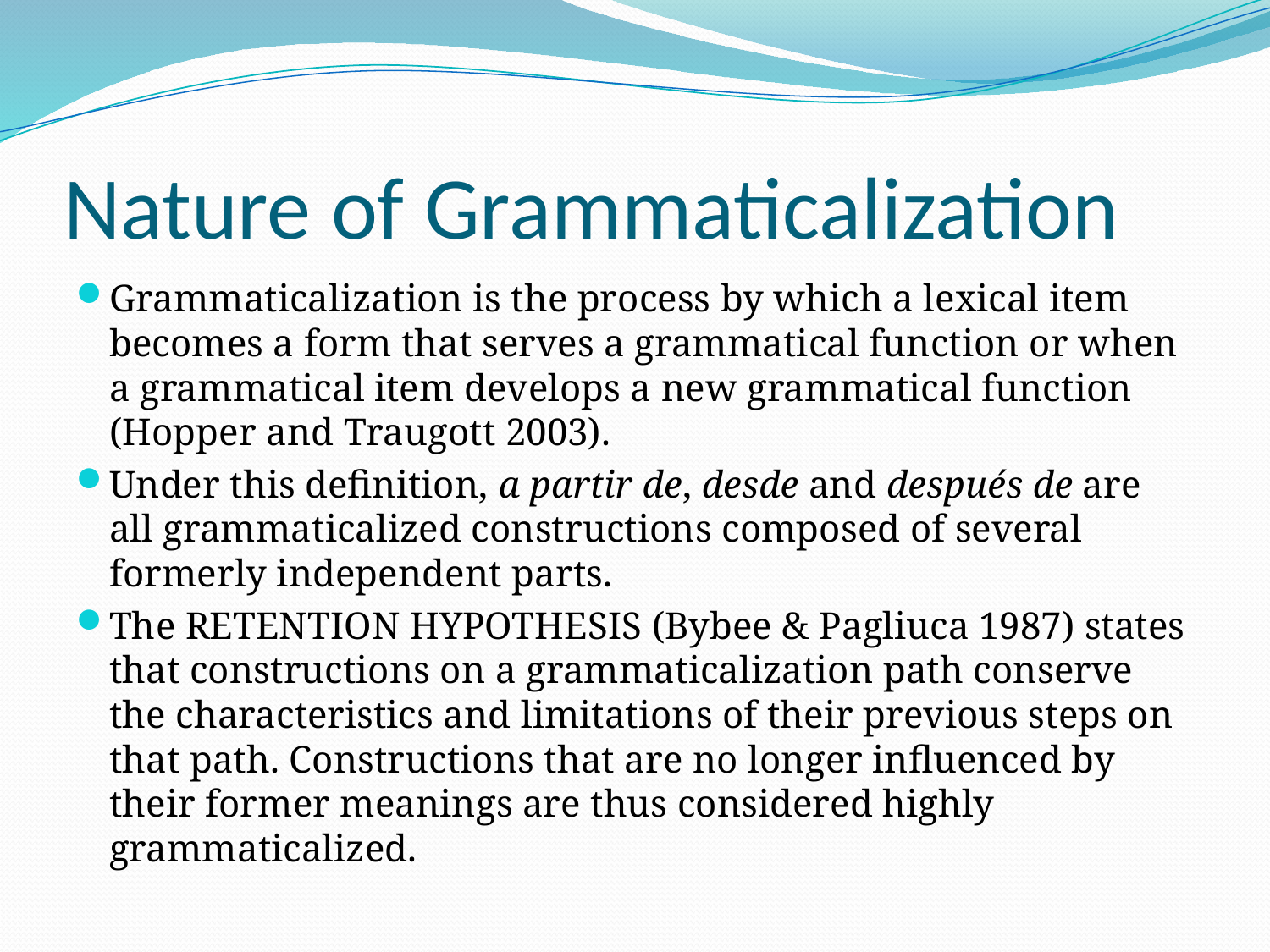

# Nature of Grammaticalization
Grammaticalization is the process by which a lexical item becomes a form that serves a grammatical function or when a grammatical item develops a new grammatical function (Hopper and Traugott 2003).
Under this definition, a partir de, desde and después de are all grammaticalized constructions composed of several formerly independent parts.
The retention hypothesis (Bybee & Pagliuca 1987) states that constructions on a grammaticalization path conserve the characteristics and limitations of their previous steps on that path. Constructions that are no longer influenced by their former meanings are thus considered highly grammaticalized.